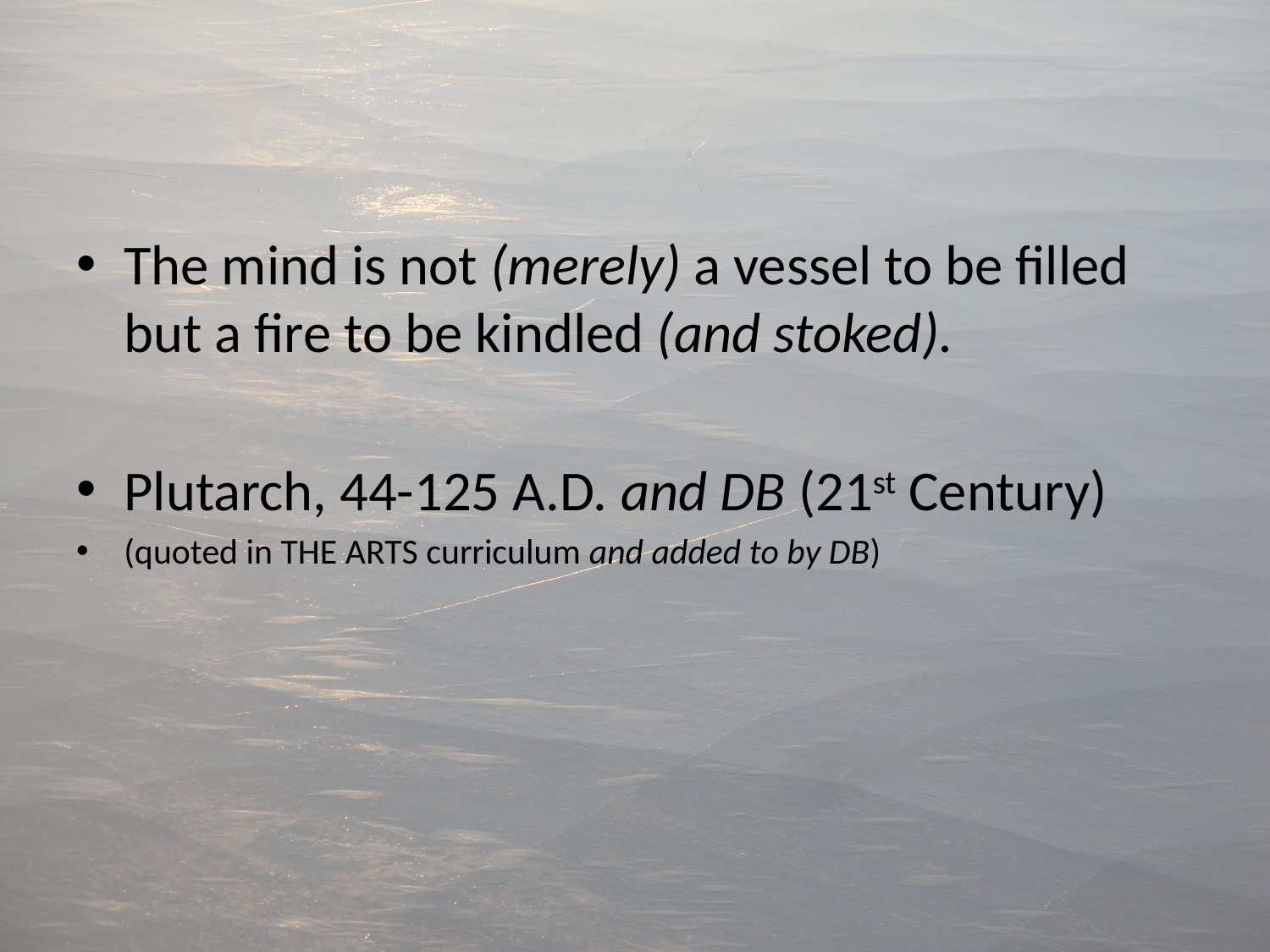

#
The mind is not (merely) a vessel to be filled but a fire to be kindled (and stoked).

Plutarch, 44-125 A.D. and DB (21st Century)
(quoted in THE ARTS curriculum and added to by DB)